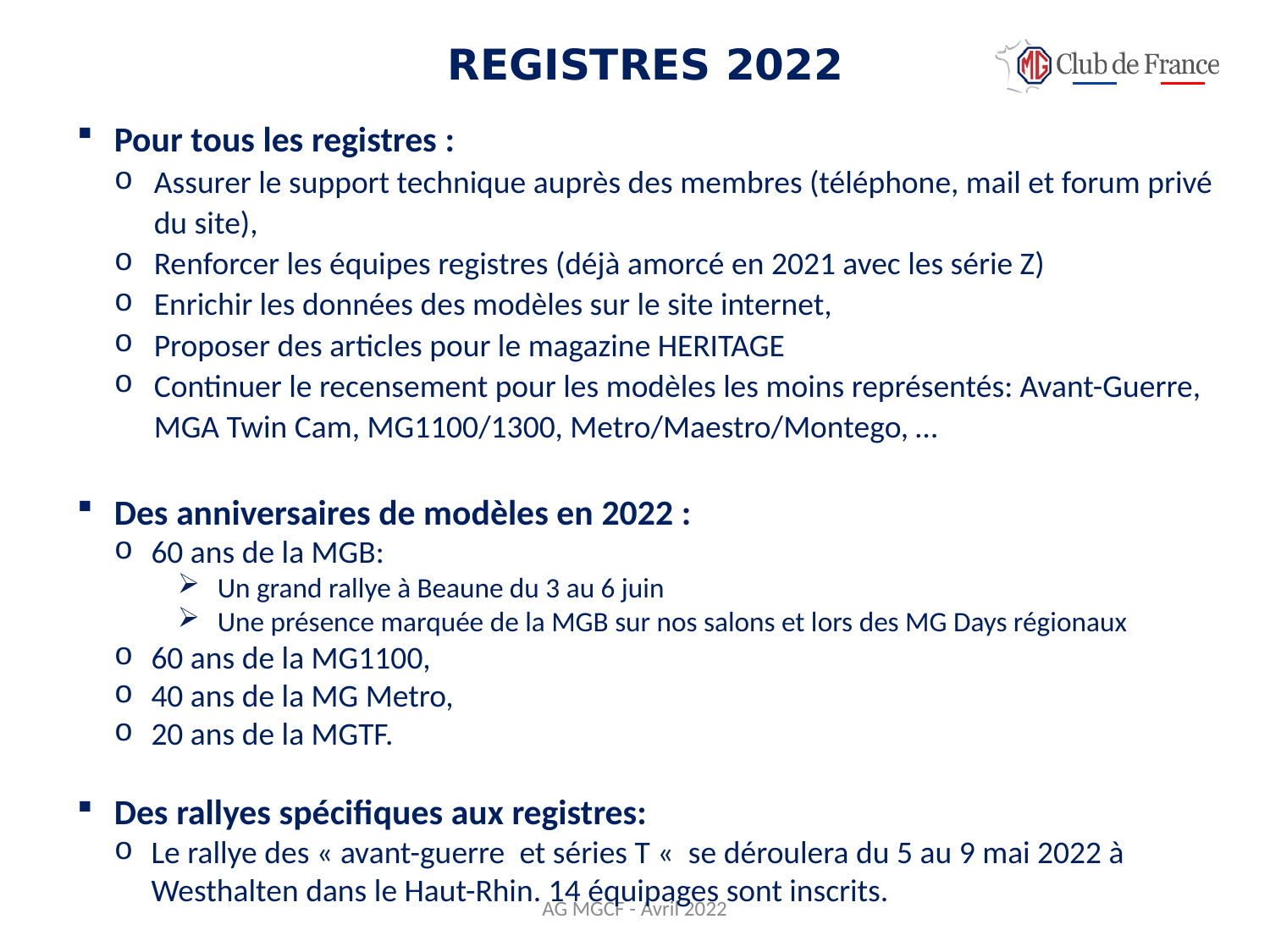

# REGISTRES 2022
Pour tous les registres :
Assurer le support technique auprès des membres (téléphone, mail et forum privé du site),
Renforcer les équipes registres (déjà amorcé en 2021 avec les série Z)
Enrichir les données des modèles sur le site internet,
Proposer des articles pour le magazine HERITAGE
Continuer le recensement pour les modèles les moins représentés: Avant-Guerre, MGA Twin Cam, MG1100/1300, Metro/Maestro/Montego, …

Des anniversaires de modèles en 2022 :
60 ans de la MGB:
Un grand rallye à Beaune du 3 au 6 juin
Une présence marquée de la MGB sur nos salons et lors des MG Days régionaux
60 ans de la MG1100,
40 ans de la MG Metro,
20 ans de la MGTF.

Des rallyes spécifiques aux registres:
Le rallye des « avant-guerre  et séries T «  se déroulera du 5 au 9 mai 2022 à Westhalten dans le Haut-Rhin. 14 équipages sont inscrits.

AG MGCF - Avril 2022